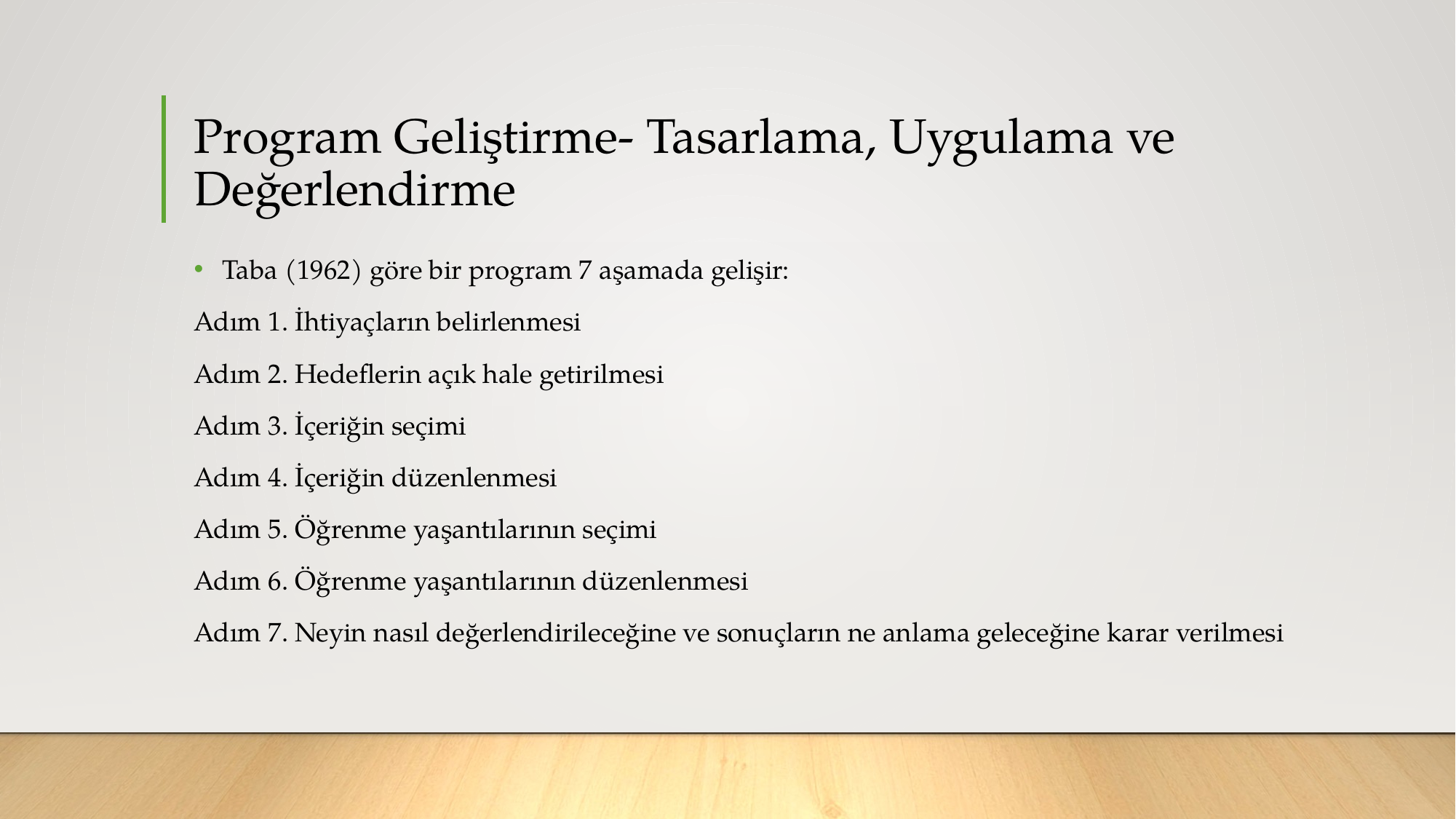

# Program Geliştirme- Tasarlama, Uygulama ve Değerlendirme
Taba (1962) göre bir program 7 aşamada gelişir:
Adım 1. İhtiyaçların belirlenmesi
Adım 2. Hedeflerin açık hale getirilmesi
Adım 3. İçeriğin seçimi
Adım 4. İçeriğin düzenlenmesi
Adım 5. Öğrenme yaşantılarının seçimi
Adım 6. Öğrenme yaşantılarının düzenlenmesi
Adım 7. Neyin nasıl değerlendirileceğine ve sonuçların ne anlama geleceğine karar verilmesi